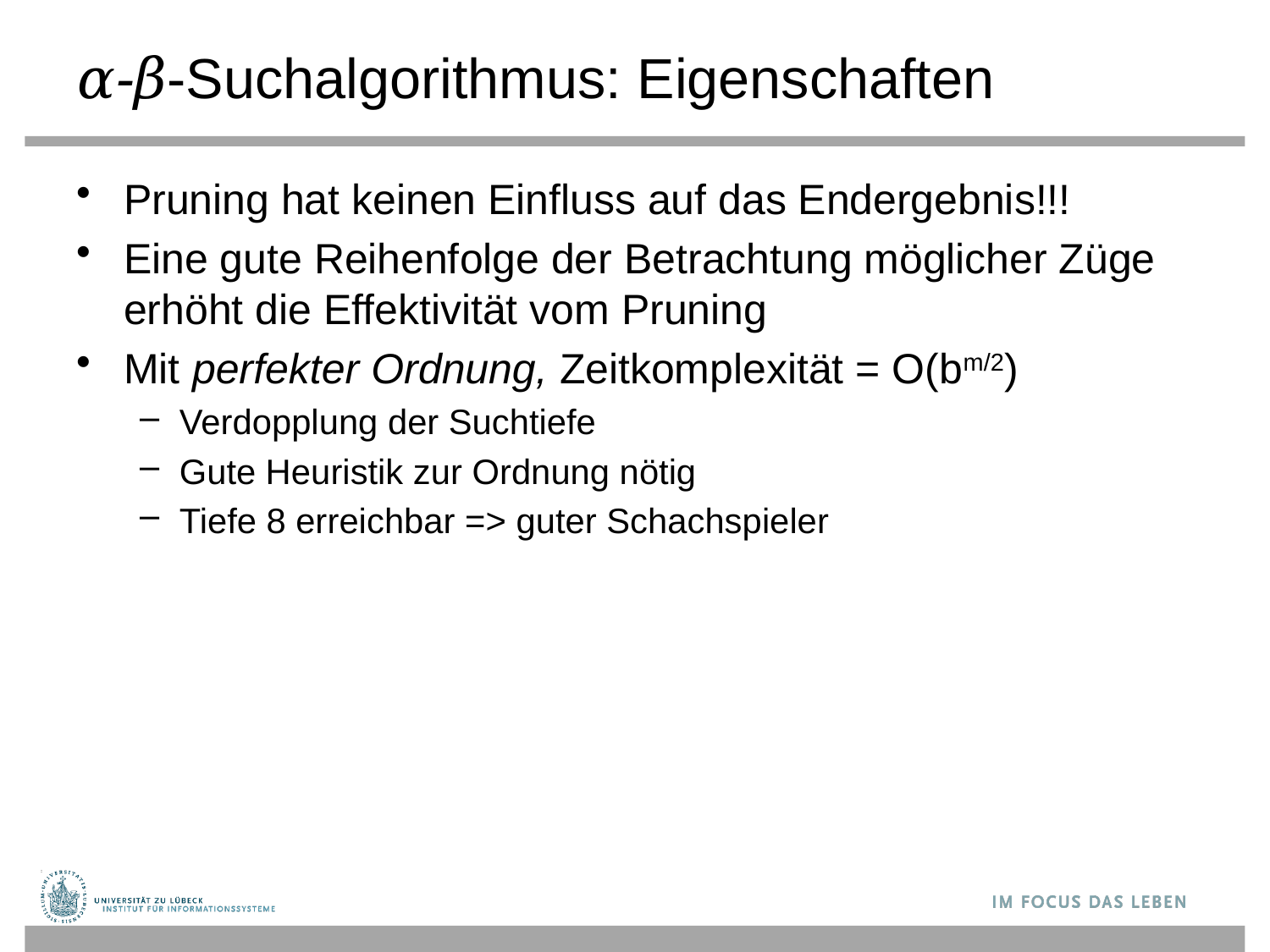

# 𝛼-𝛽-Suchalgorithmus: Eigenschaften
Pruning hat keinen Einfluss auf das Endergebnis!!!
Eine gute Reihenfolge der Betrachtung möglicher Züge erhöht die Effektivität vom Pruning
Mit perfekter Ordnung, Zeitkomplexität = O(bm/2)
Verdopplung der Suchtiefe
Gute Heuristik zur Ordnung nötig
Tiefe 8 erreichbar => guter Schachspieler